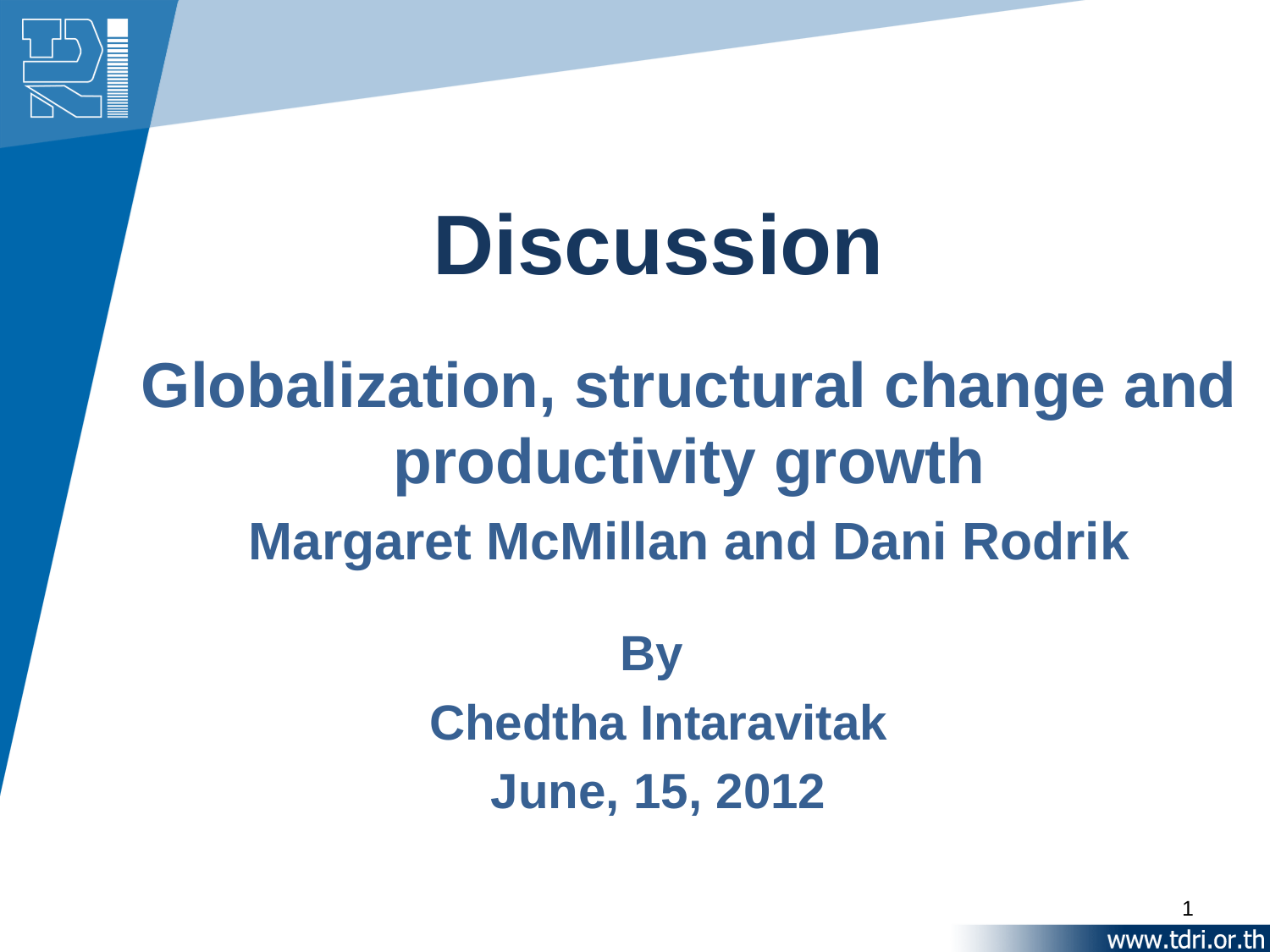

# Discussion
Globalization, structural change and productivity growth
Margaret McMillan and Dani Rodrik
By
Chedtha Intaravitak
June, 15, 2012
1